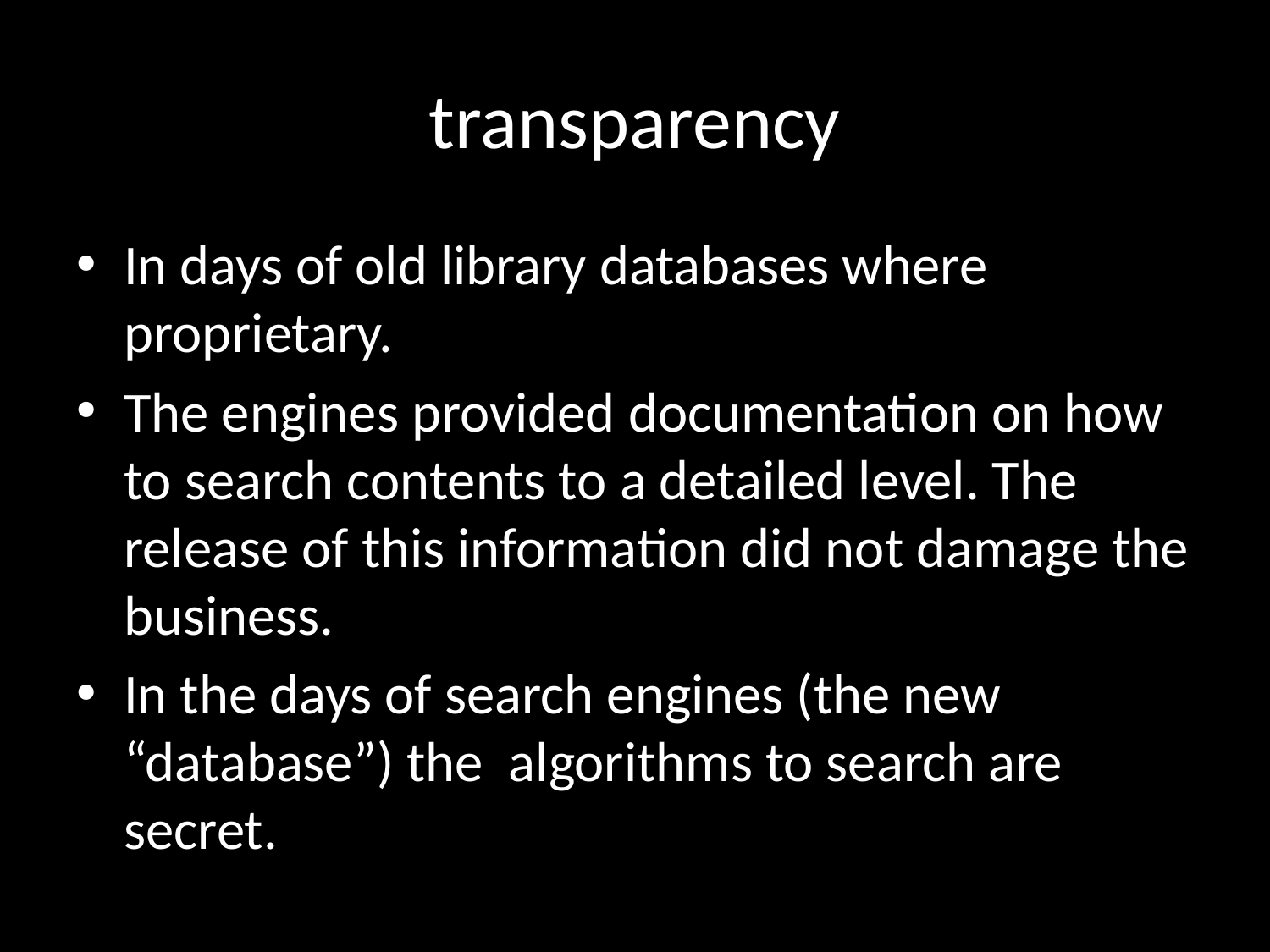

# transparency
In days of old library databases where proprietary.
The engines provided documentation on how to search contents to a detailed level. The release of this information did not damage the business.
In the days of search engines (the new “database”) the  algorithms to search are secret.